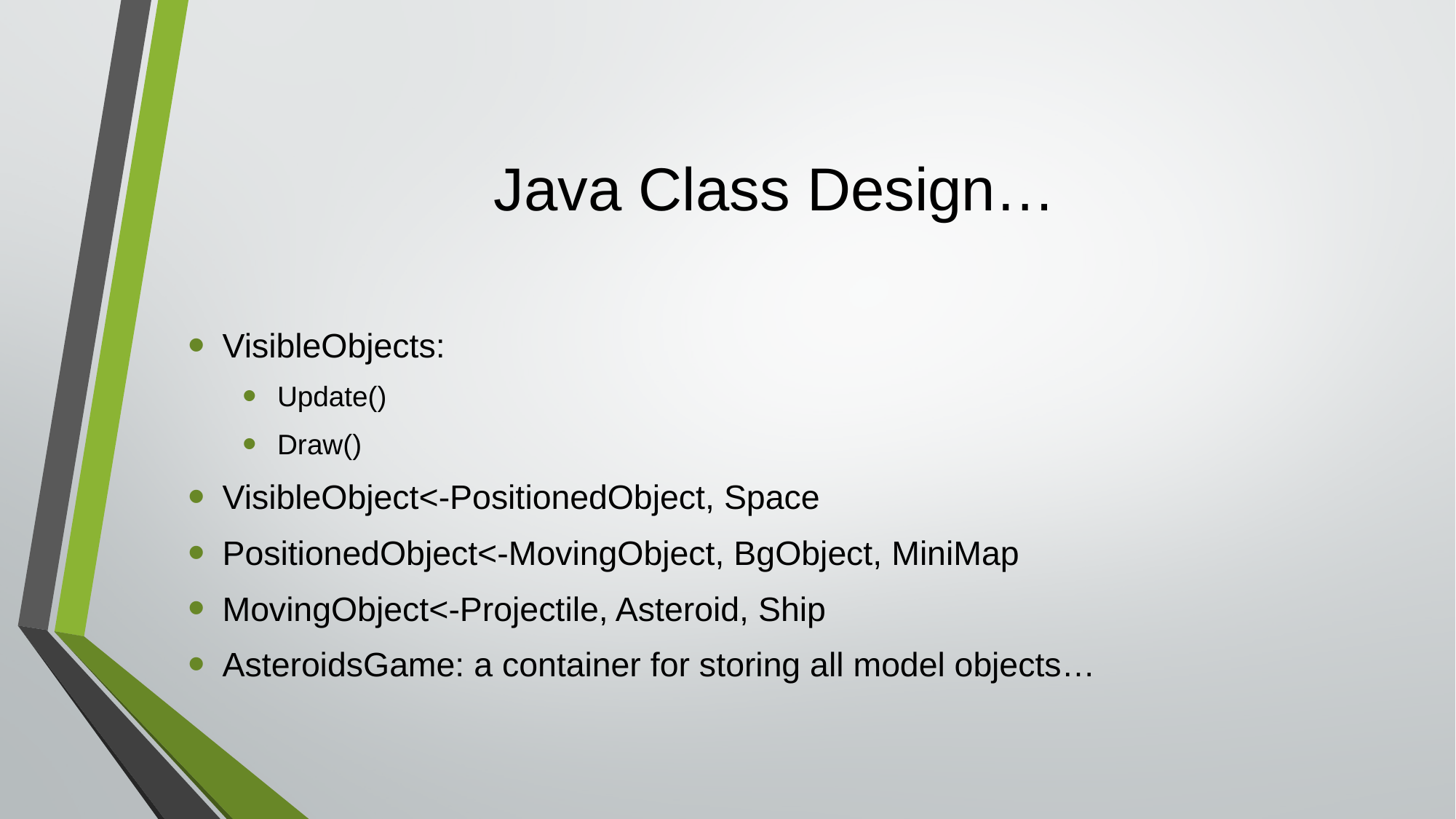

# Java Class Design…
VisibleObjects:
Update()
Draw()
VisibleObject<-PositionedObject, Space
PositionedObject<-MovingObject, BgObject, MiniMap
MovingObject<-Projectile, Asteroid, Ship
AsteroidsGame: a container for storing all model objects…